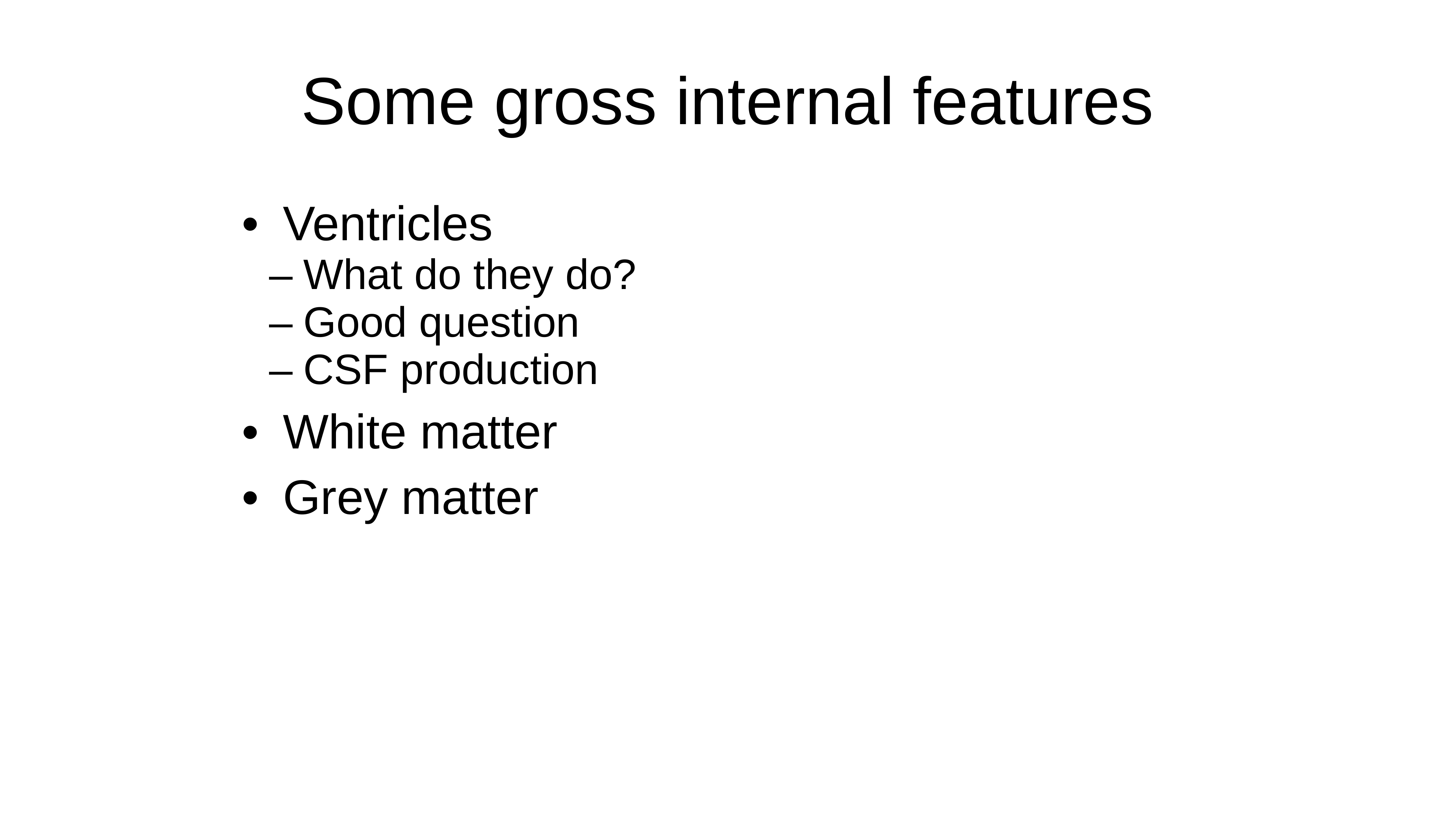

Some gross internal features
Ventricles
What do they do?
Good question
CSF production
White matter
Grey matter